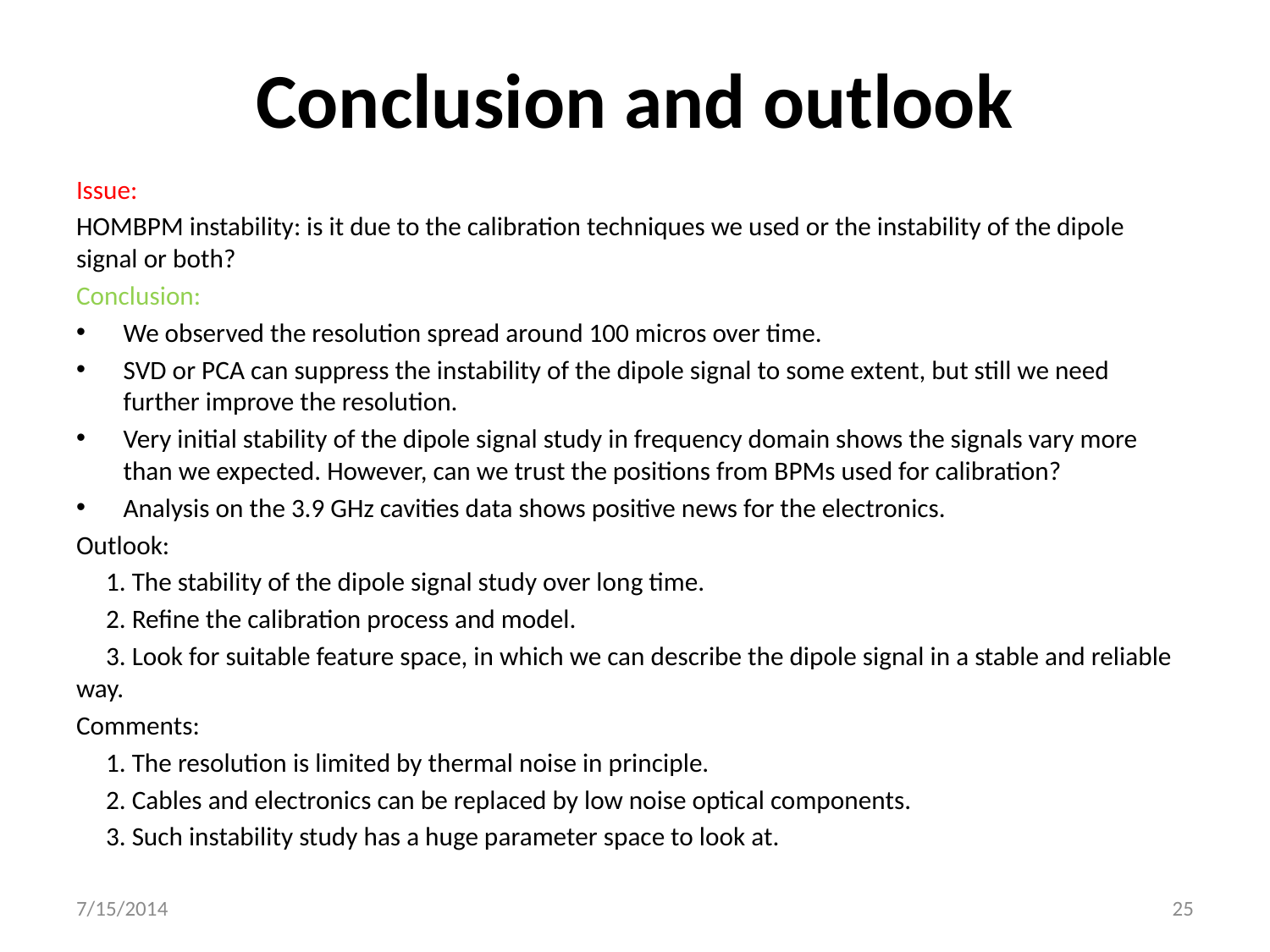

# Conclusion and outlook
Issue:
HOMBPM instability: is it due to the calibration techniques we used or the instability of the dipole signal or both?
Conclusion:
We observed the resolution spread around 100 micros over time.
SVD or PCA can suppress the instability of the dipole signal to some extent, but still we need further improve the resolution.
Very initial stability of the dipole signal study in frequency domain shows the signals vary more than we expected. However, can we trust the positions from BPMs used for calibration?
Analysis on the 3.9 GHz cavities data shows positive news for the electronics.
Outlook:
     1. The stability of the dipole signal study over long time.
     2. Refine the calibration process and model.
     3. Look for suitable feature space, in which we can describe the dipole signal in a stable and reliable way.
Comments:
     1. The resolution is limited by thermal noise in principle.
     2. Cables and electronics can be replaced by low noise optical components.
     3. Such instability study has a huge parameter space to look at.
7/15/2014
25